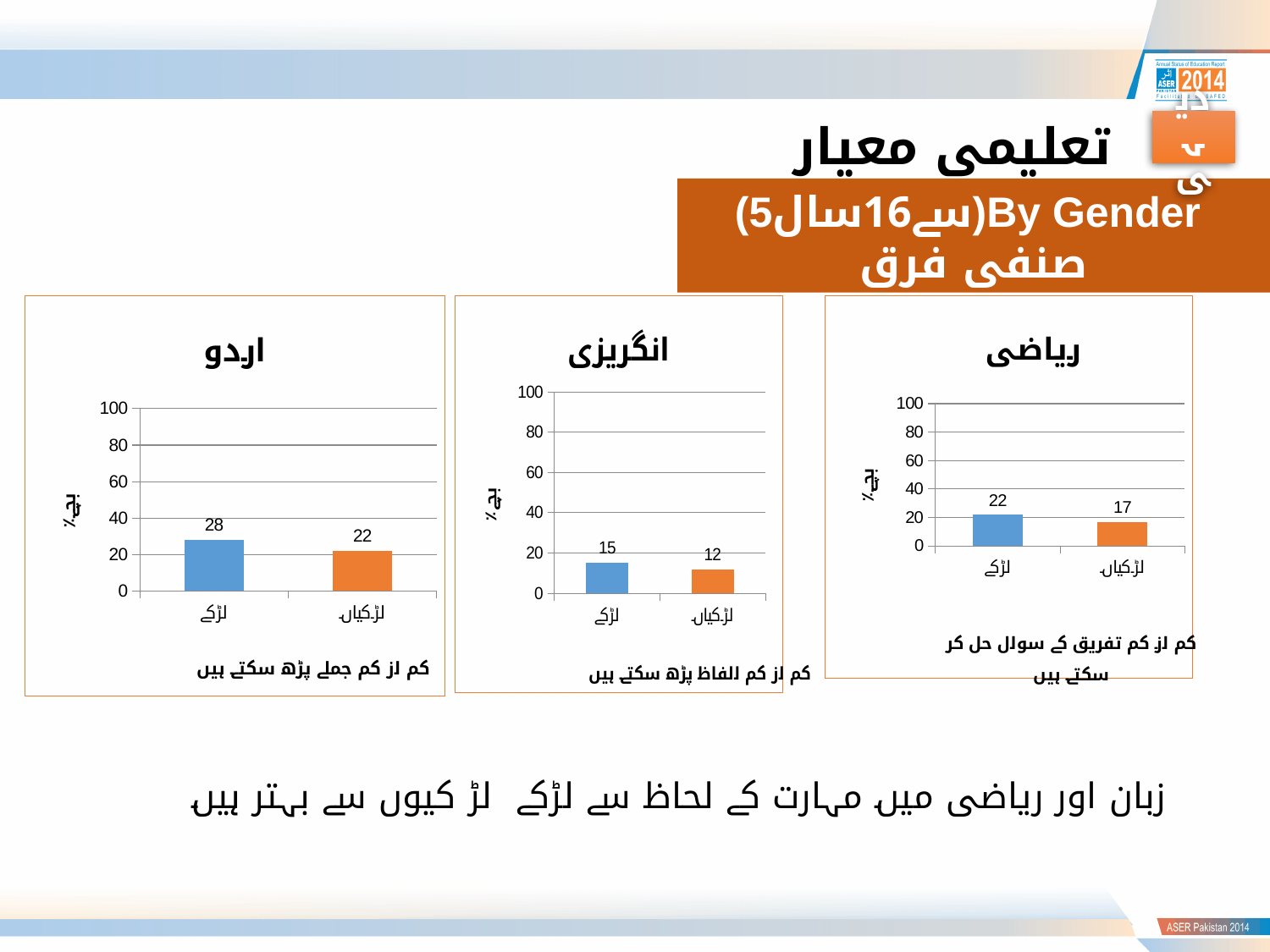

تعلیمی معیار

دیہی
(5سے16سال)By Gender  صنفی فرق
BY GENDER (5-16 YEARS)

### Chart: اردو

| Category |  |
|---|---|
| لڑکے | 28.0 |
| لڑکیاں | 22.0 |

### Chart: انگریزی

| Category |  |
|---|---|
| لڑکے | 15.0 |
| لڑکیاں | 12.0 |

### Chart: ریاضی

| Category |  |
|---|---|
| لڑکے | 22.0 |
| لڑکیاں | 17.0 |
  زبان اور ریاضی میں مہارت کے لحاظ سے لڑکے  لڑ کیوں سے بہتر ہیں